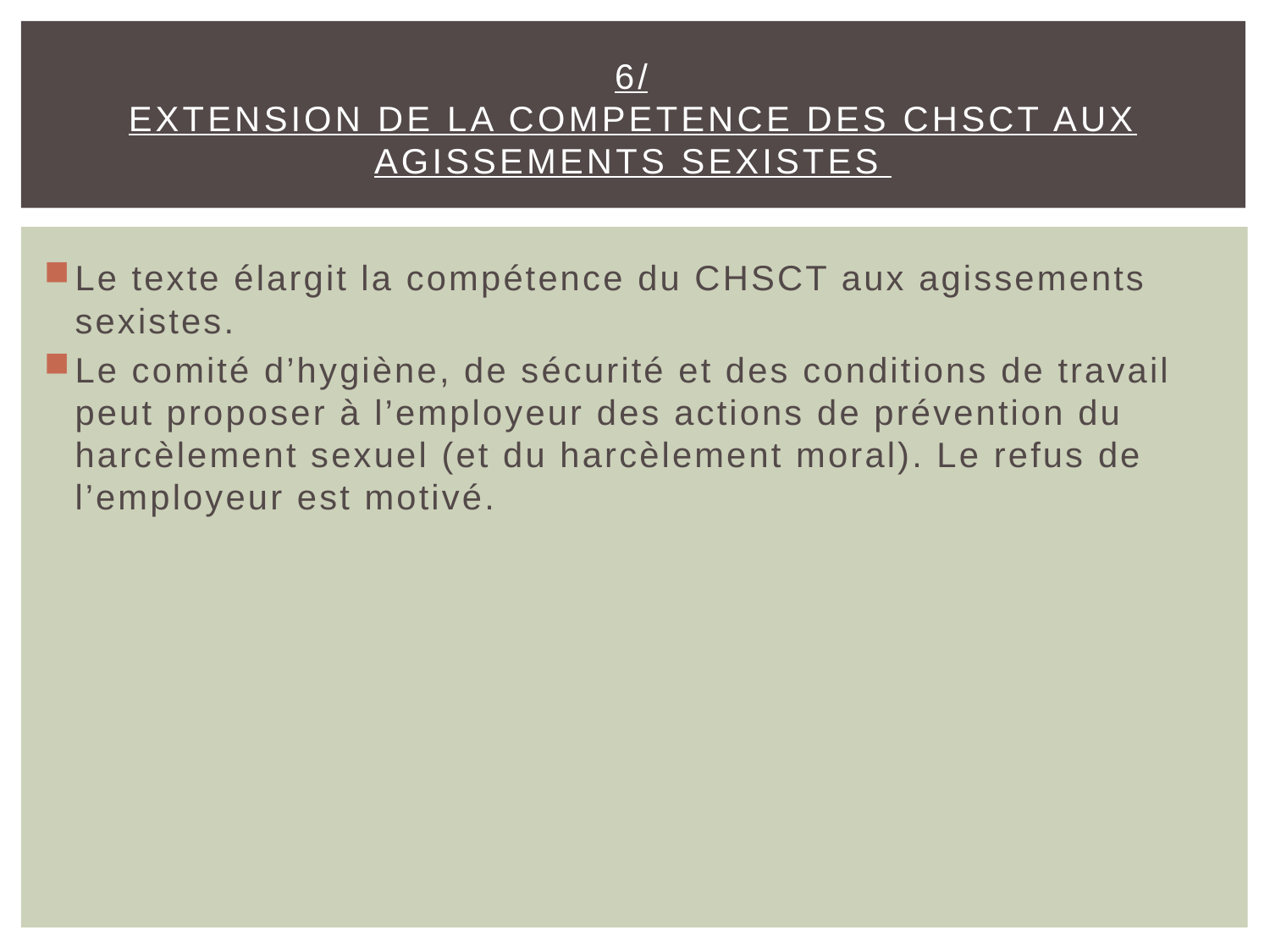

# 6/ EXTENSION DE LA COMPETENCE DES CHSCT AUX AGISSEMENTS SEXISTES
Le texte élargit la compétence du CHSCT aux agissements sexistes.
Le comité d’hygiène, de sécurité et des conditions de travail peut proposer à l’employeur des actions de prévention du harcèlement sexuel (et du harcèlement moral). Le refus de l’employeur est motivé.